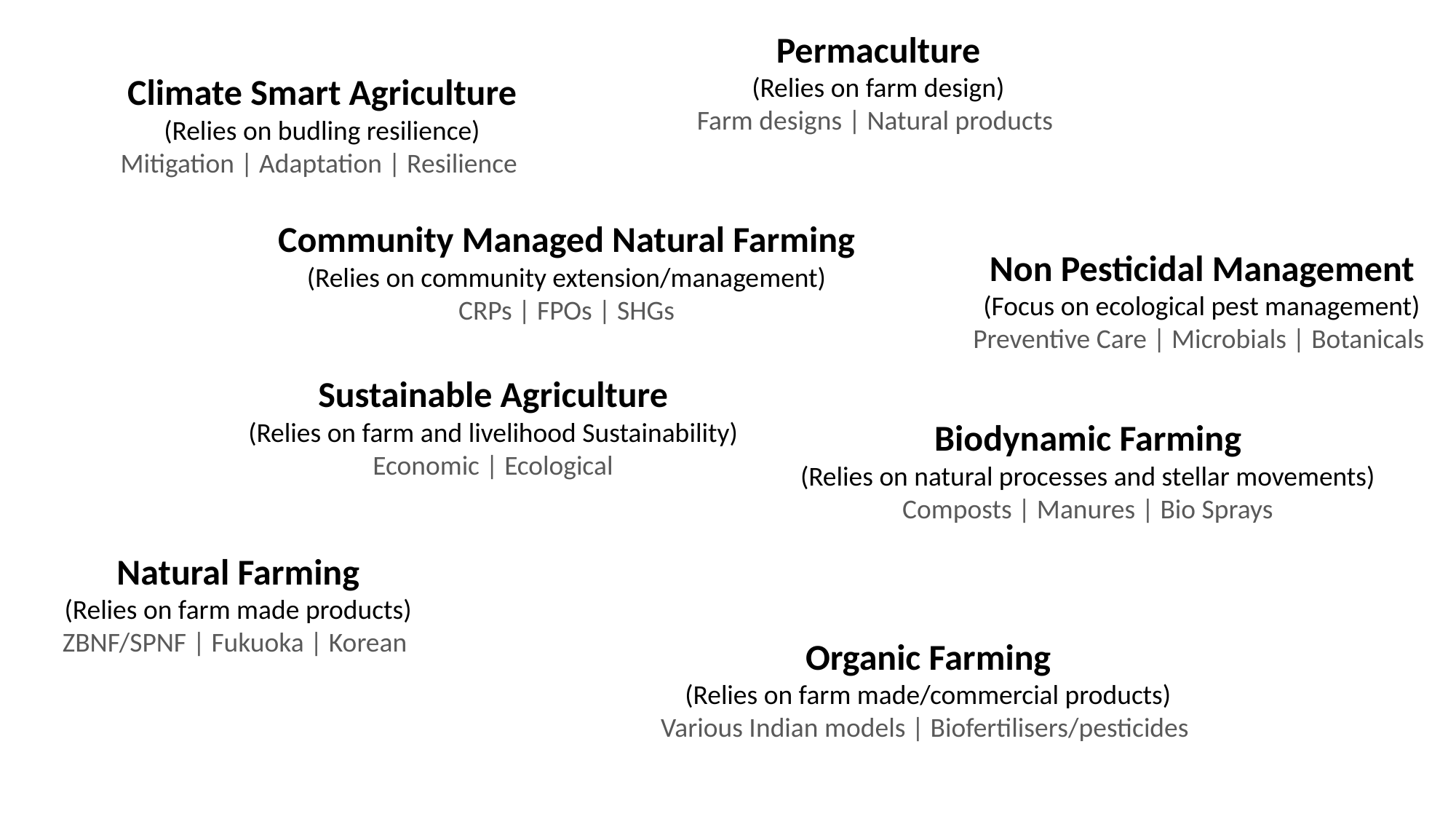

Permaculture
(Relies on farm design)
Farm designs | Natural products
Climate Smart Agriculture
(Relies on budling resilience)
Mitigation | Adaptation | Resilience
Community Managed Natural Farming
(Relies on community extension/management)
CRPs | FPOs | SHGs
Non Pesticidal Management
(Focus on ecological pest management)
Preventive Care | Microbials | Botanicals
Sustainable Agriculture
(Relies on farm and livelihood Sustainability)
Economic | Ecological
Biodynamic Farming
(Relies on natural processes and stellar movements)
Composts | Manures | Bio Sprays
Natural Farming
(Relies on farm made products)
ZBNF/SPNF | Fukuoka | Korean
Organic Farming
(Relies on farm made/commercial products)
Various Indian models | Biofertilisers/pesticides